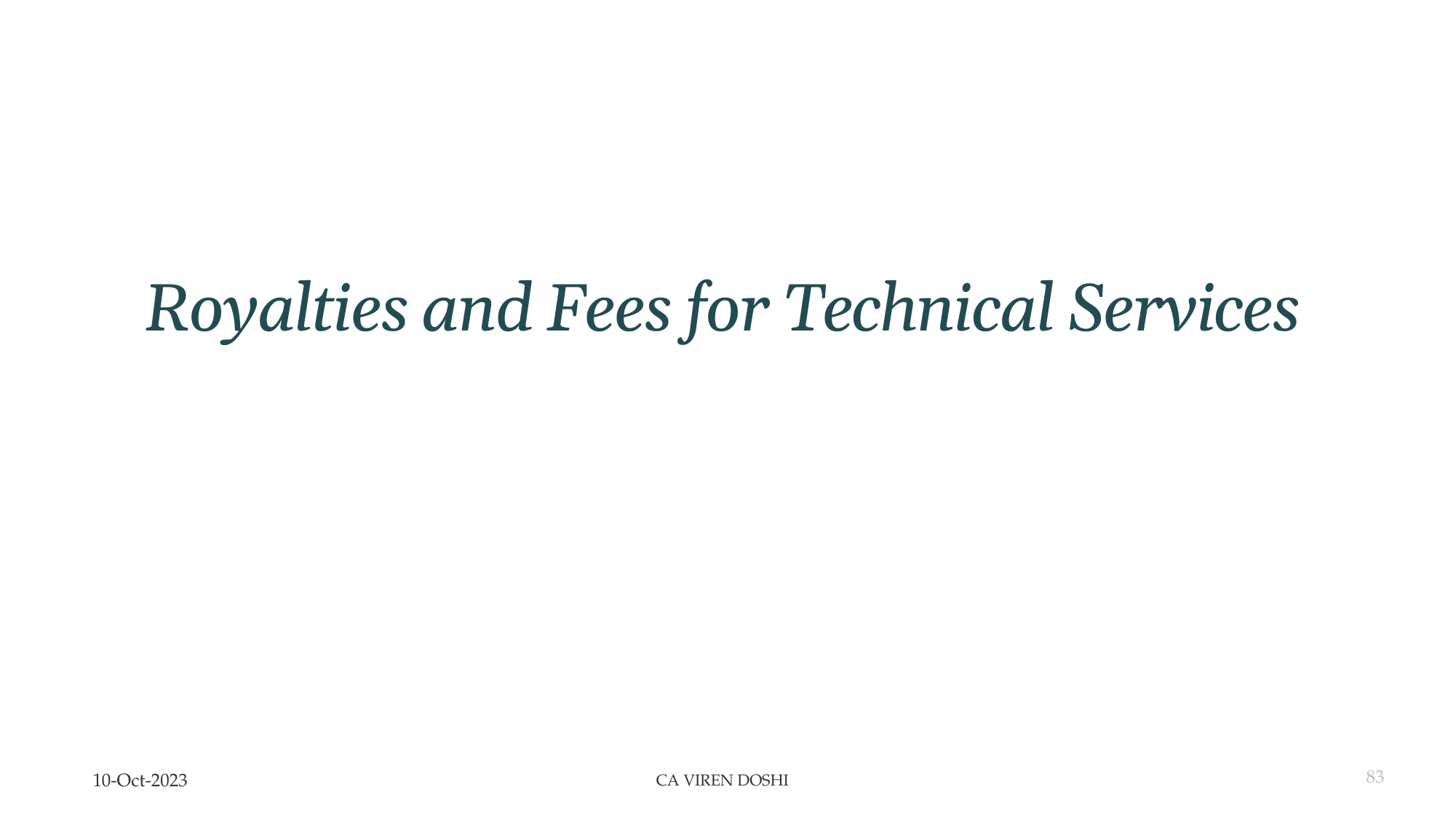

# Royalties and Fees for Technical Services
10-Oct-2023
CA Viren Doshi
83